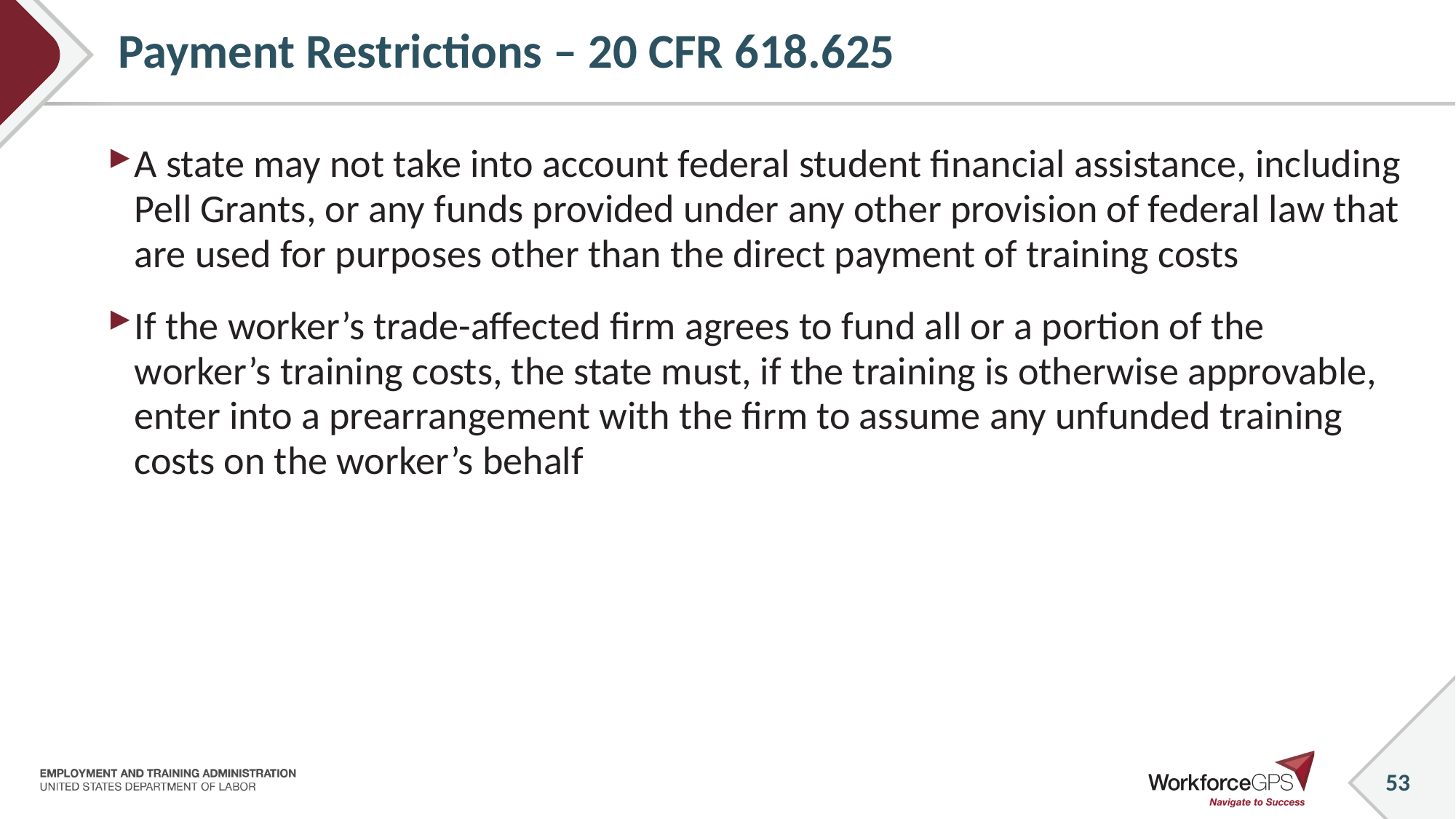

53
# Payment Restrictions – 20 CFR 618.625
A state may not take into account federal student financial assistance, including Pell Grants, or any funds provided under any other provision of federal law that are used for purposes other than the direct payment of training costs
If the worker’s trade-affected firm agrees to fund all or a portion of the worker’s training costs, the state must, if the training is otherwise approvable, enter into a prearrangement with the firm to assume any unfunded training costs on the worker’s behalf